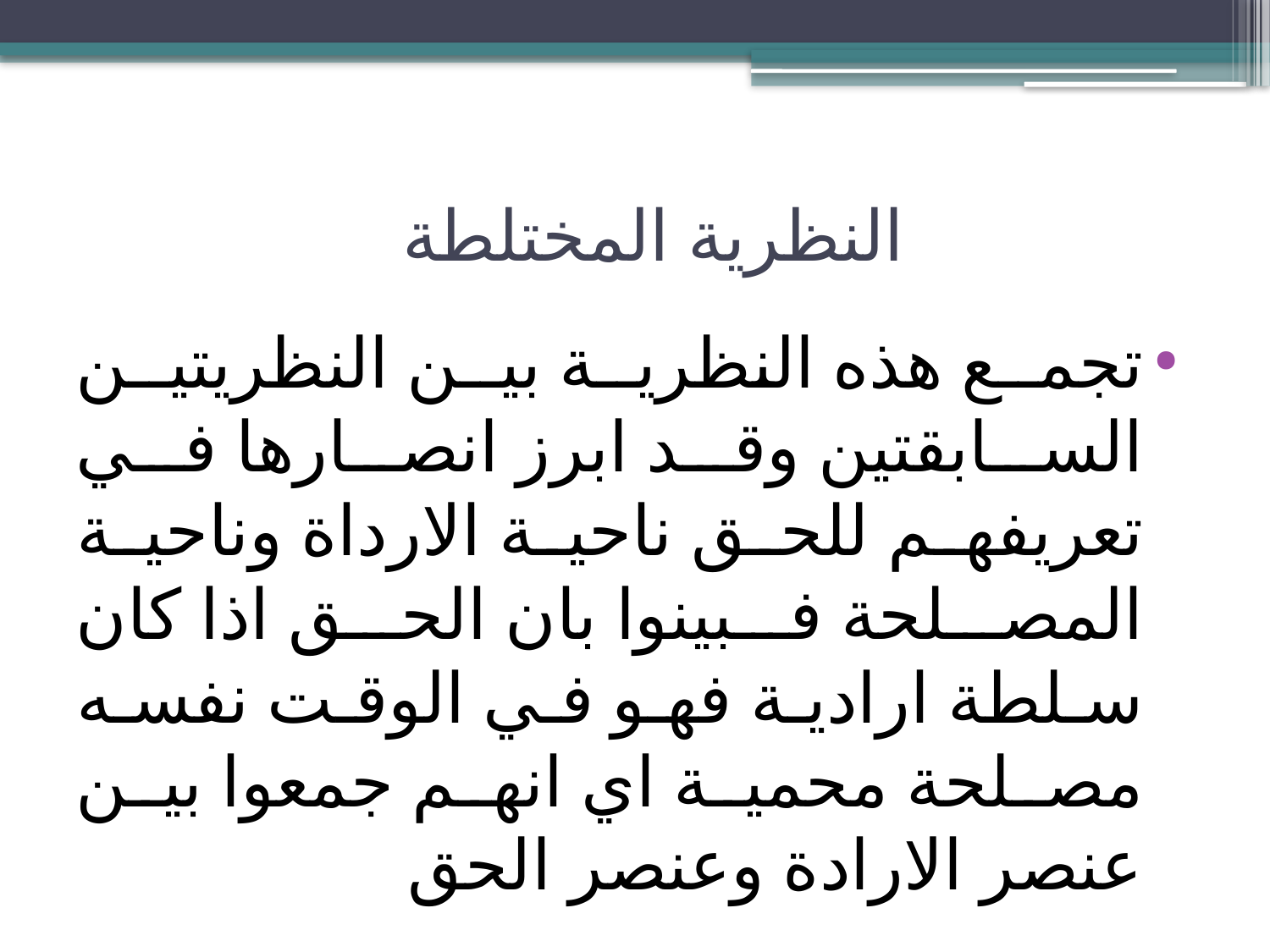

# النظرية المختلطة
تجمع هذه النظرية بين النظريتين السابقتين وقد ابرز انصارها في تعريفهم للحق ناحية الارداة وناحية المصلحة فبينوا بان الحق اذا كان سلطة ارادية فهو في الوقت نفسه مصلحة محمية اي انهم جمعوا بين عنصر الارادة وعنصر الحق